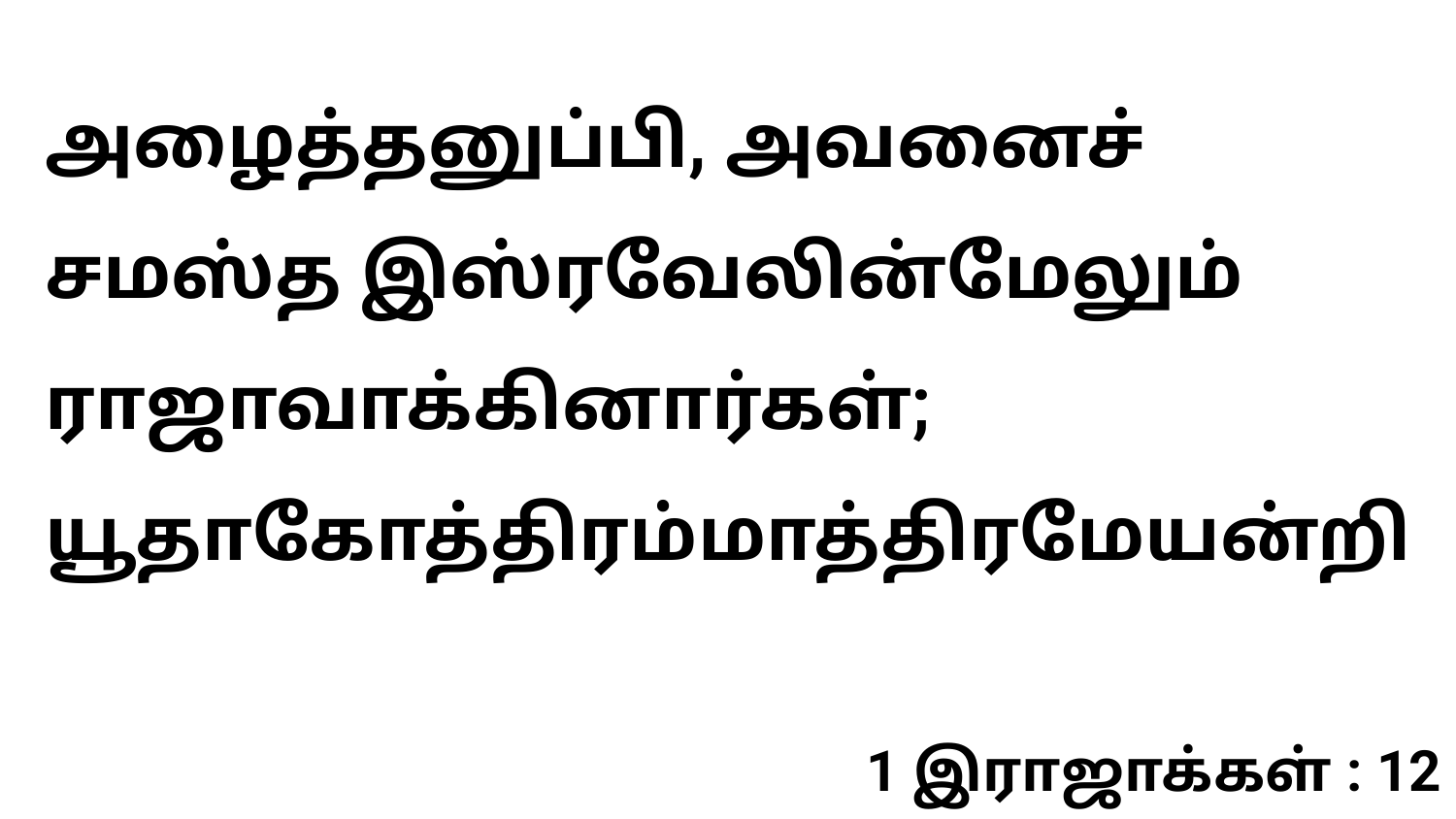

அழைத்தனுப்பி, அவனைச் சமஸ்த இஸ்ரவேலின்மேலும் ராஜாவாக்கினார்கள்; யூதாகோத்திரம்மாத்திரமேயன்றி
1 இராஜாக்கள் : 12